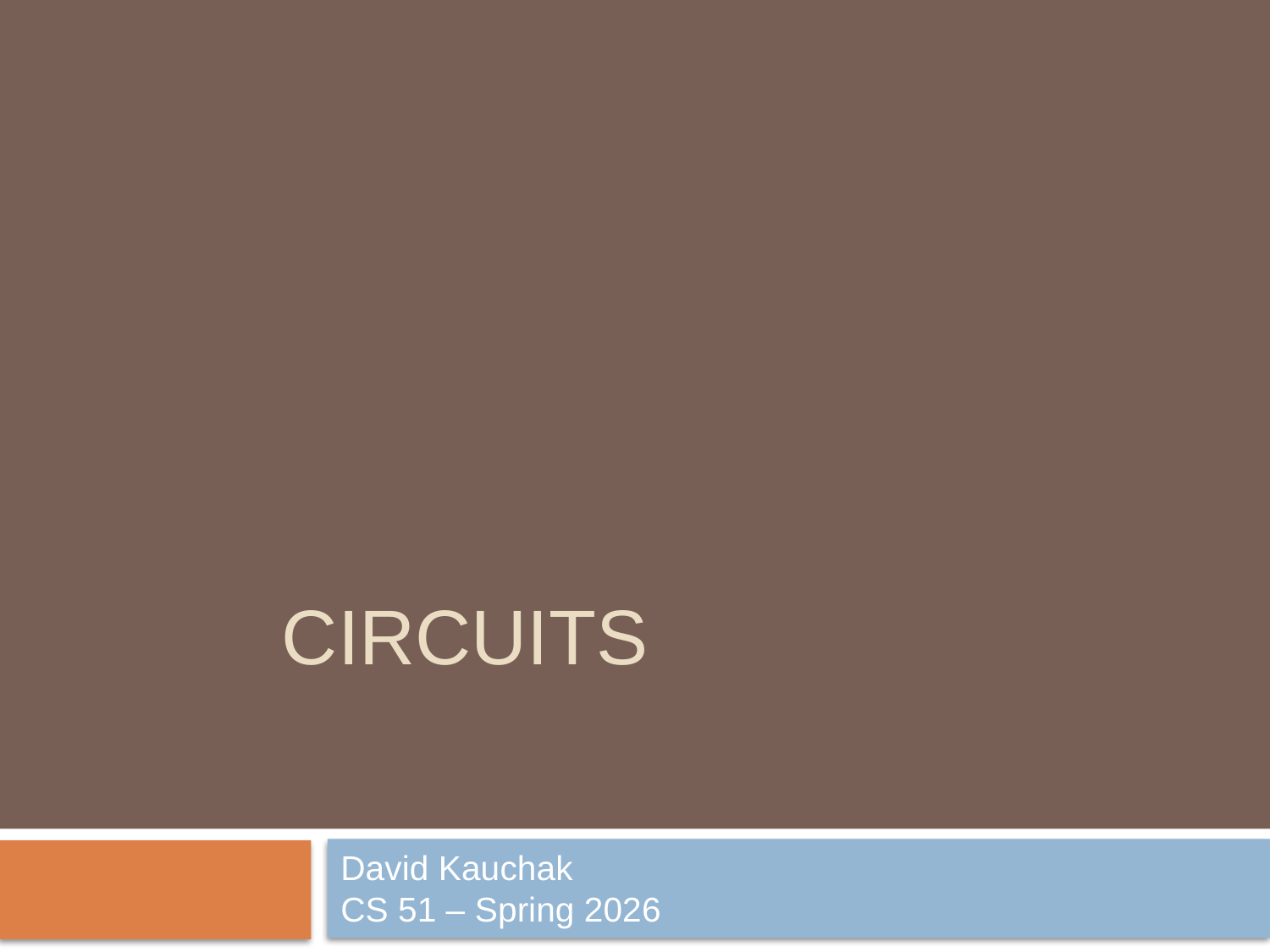

# Circuits
David Kauchak
CS 51 – Spring 2026